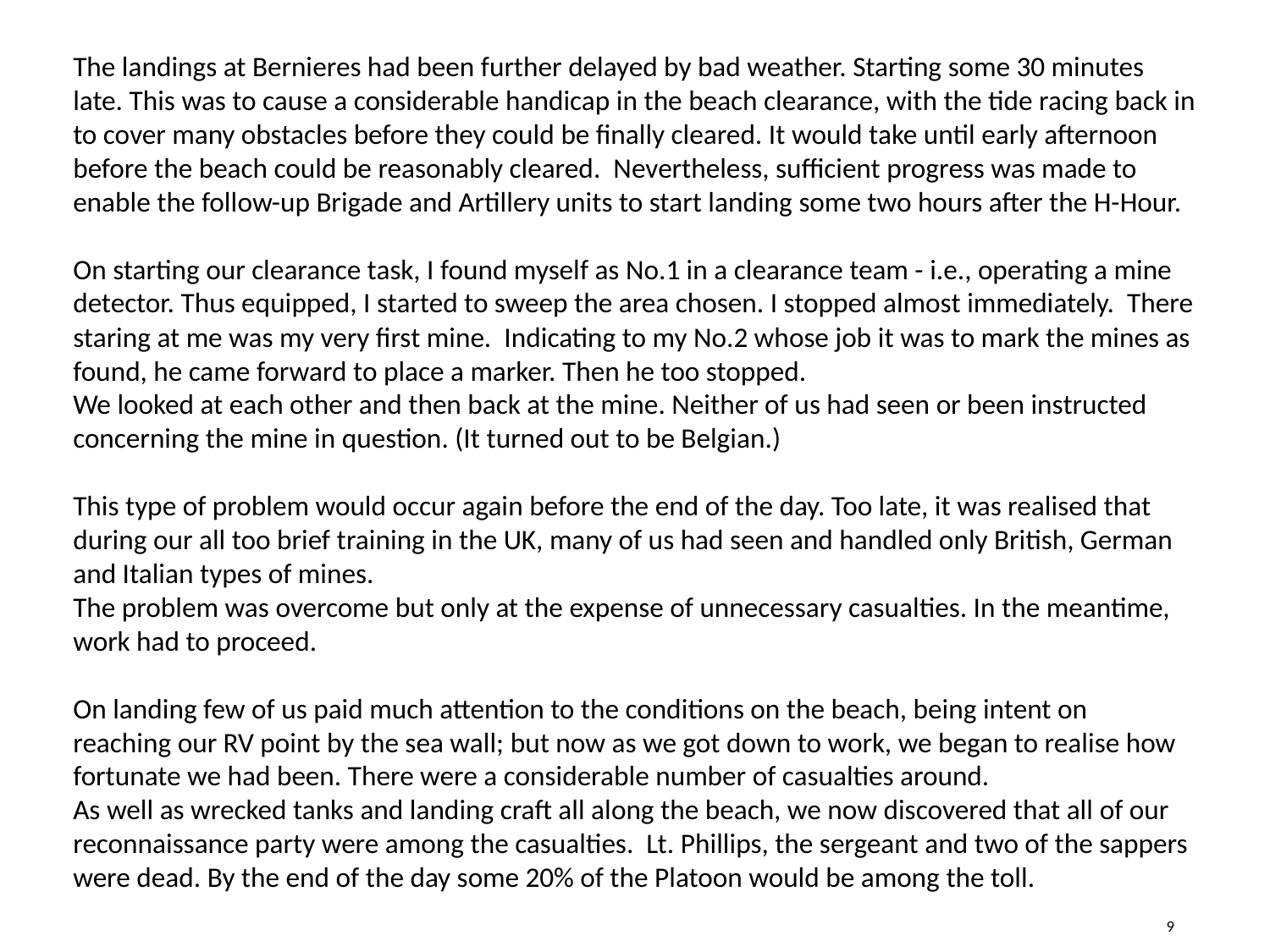

The landings at Bernieres had been further delayed by bad weather. Starting some 30 minutes late. This was to cause a considerable handicap in the beach clearance, with the tide racing back in to cover many obstacles before they could be finally cleared. It would take until early afternoon before the beach could be reasonably cleared.  Nevertheless, sufficient progress was made to enable the follow-up Brigade and Artillery units to start landing some two hours after the H-Hour.

On starting our clearance task, I found myself as No.1 in a clearance team - i.e., operating a mine detector. Thus equipped, I started to sweep the area chosen. I stopped almost immediately.  There staring at me was my very first mine.  Indicating to my No.2 whose job it was to mark the mines as found, he came forward to place a marker. Then he too stopped.
We looked at each other and then back at the mine. Neither of us had seen or been instructed concerning the mine in question. (It turned out to be Belgian.)

This type of problem would occur again before the end of the day. Too late, it was realised that during our all too brief training in the UK, many of us had seen and handled only British, German and Italian types of mines.
The problem was overcome but only at the expense of unnecessary casualties. In the meantime, work had to proceed.

On landing few of us paid much attention to the conditions on the beach, being intent on
reaching our RV point by the sea wall; but now as we got down to work, we began to realise how fortunate we had been. There were a considerable number of casualties around.
As well as wrecked tanks and landing craft all along the beach, we now discovered that all of our reconnaissance party were among the casualties.  Lt. Phillips, the sergeant and two of the sappers were dead. By the end of the day some 20% of the Platoon would be among the toll.
9